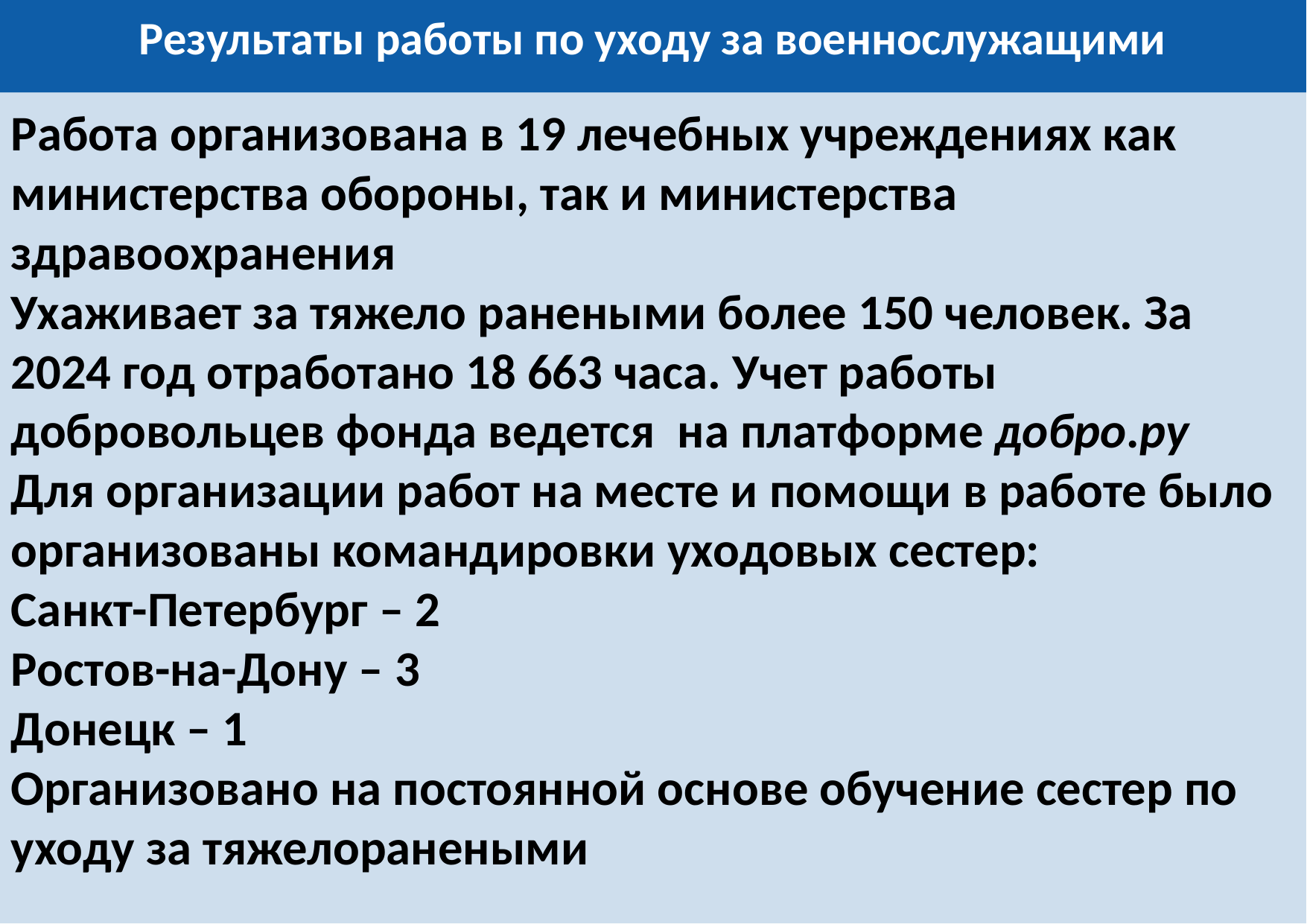

Результаты работы по уходу за военнослужащими
Работа организована в 19 лечебных учреждениях как министерства обороны, так и министерства здравоохранения
Ухаживает за тяжело ранеными более 150 человек. За 2024 год отработано 18 663 часа. Учет работы добровольцев фонда ведется  на платформе добро.ру
Для организации работ на месте и помощи в работе было организованы командировки уходовых сестер:
Санкт-Петербург – 2
Ростов-на-Дону – 3
Донецк – 1
Организовано на постоянной основе обучение сестер по уходу за тяжелоранеными